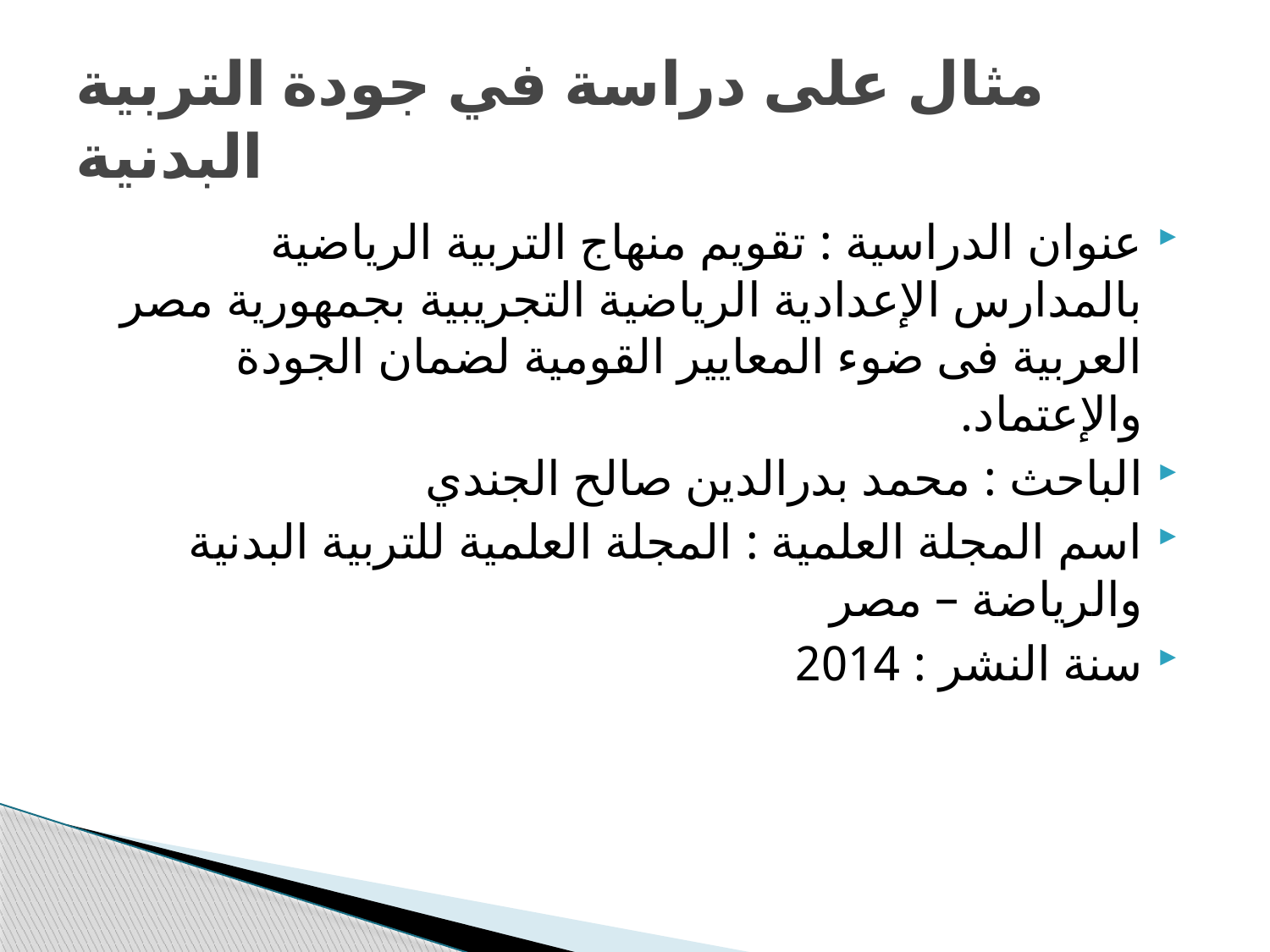

# مثال على دراسة في جودة التربية البدنية
عنوان الدراسية : تقويم منهاج التربية الرياضية بالمدارس الإعدادية الرياضية التجريبية بجمهورية مصر العربية فى ضوء المعايير القومية لضمان الجودة والإعتماد.
الباحث : محمد بدرالدين صالح الجندي
اسم المجلة العلمية : المجلة العلمية للتربية البدنية والرياضة – مصر
سنة النشر : 2014